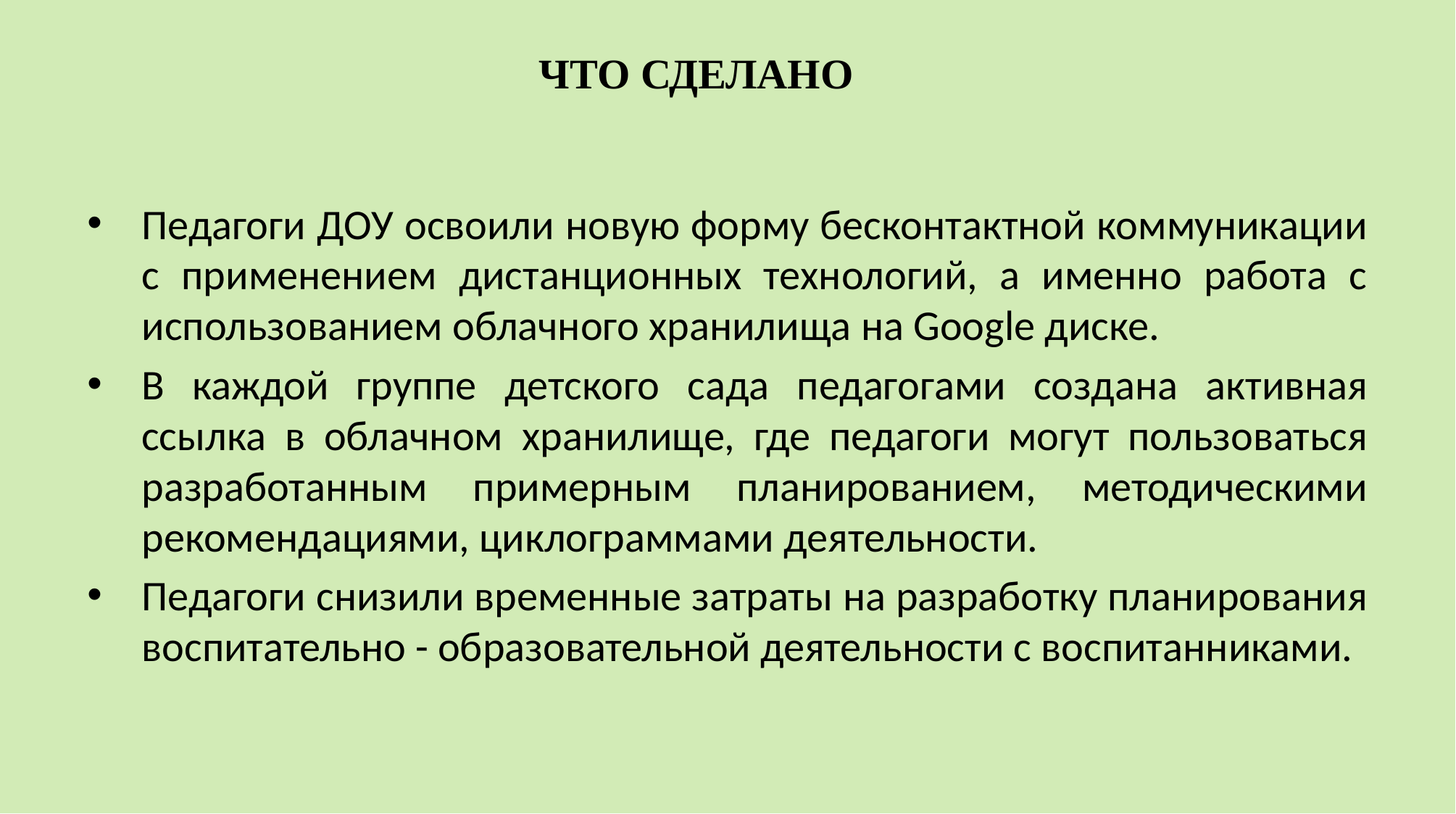

# ЧТО СДЕЛАНО
Педагоги ДОУ освоили новую форму бесконтактной коммуникации с применением дистанционных технологий, а именно работа с использованием облачного хранилища на Google диске.
В каждой группе детского сада педагогами создана активная ссылка в облачном хранилище, где педагоги могут пользоваться разработанным примерным планированием, методическими рекомендациями, циклограммами деятельности.
Педагоги снизили временные затраты на разработку планирования воспитательно - образовательной деятельности с воспитанниками.